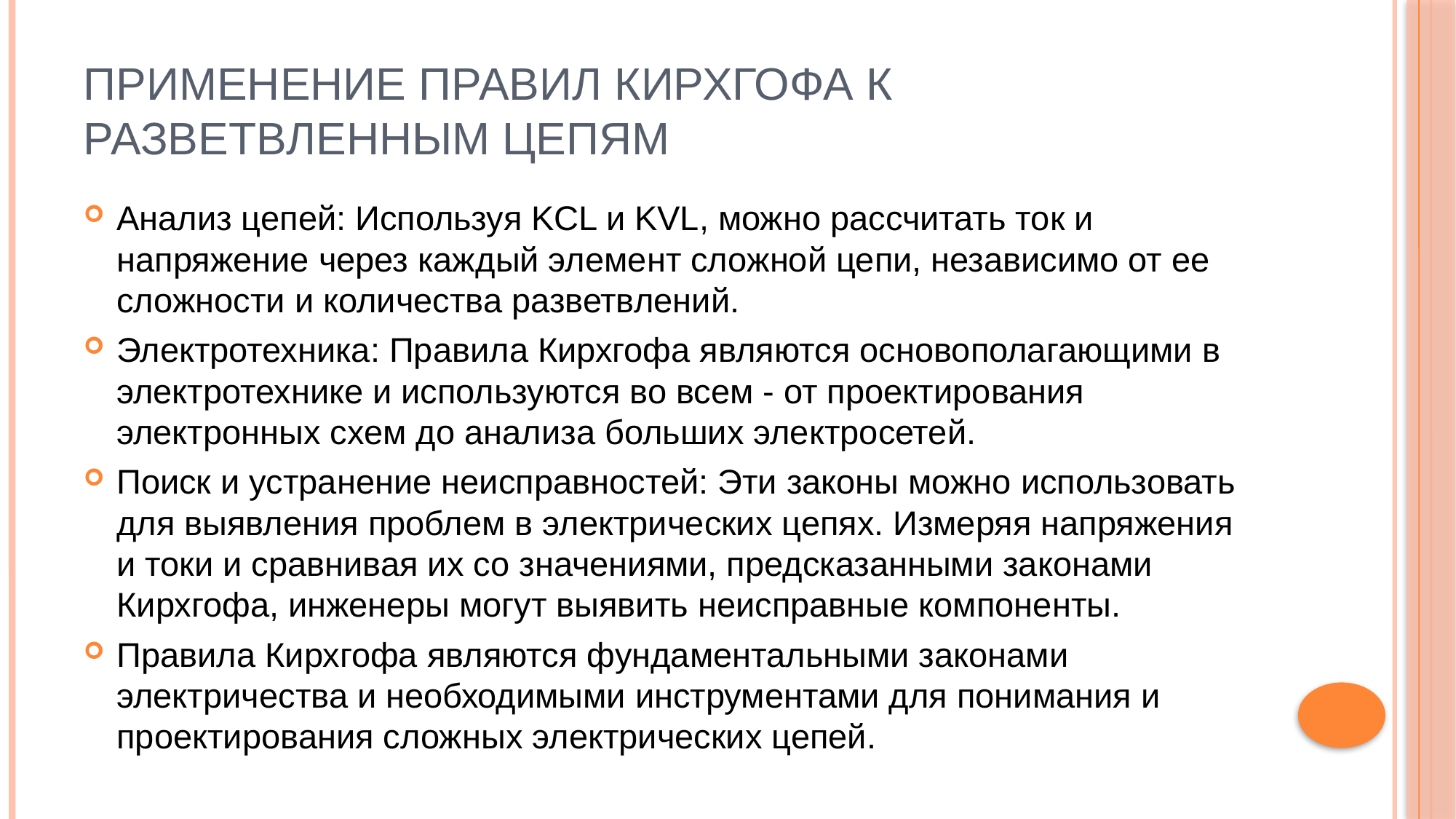

# Применение правил Кирхгофа к разветвленным цепям
Анализ цепей: Используя KCL и KVL, можно рассчитать ток и напряжение через каждый элемент сложной цепи, независимо от ее сложности и количества разветвлений.
Электротехника: Правила Кирхгофа являются основополагающими в электротехнике и используются во всем - от проектирования электронных схем до анализа больших электросетей.
Поиск и устранение неисправностей: Эти законы можно использовать для выявления проблем в электрических цепях. Измеряя напряжения и токи и сравнивая их со значениями, предсказанными законами Кирхгофа, инженеры могут выявить неисправные компоненты.
Правила Кирхгофа являются фундаментальными законами электричества и необходимыми инструментами для понимания и проектирования сложных электрических цепей.